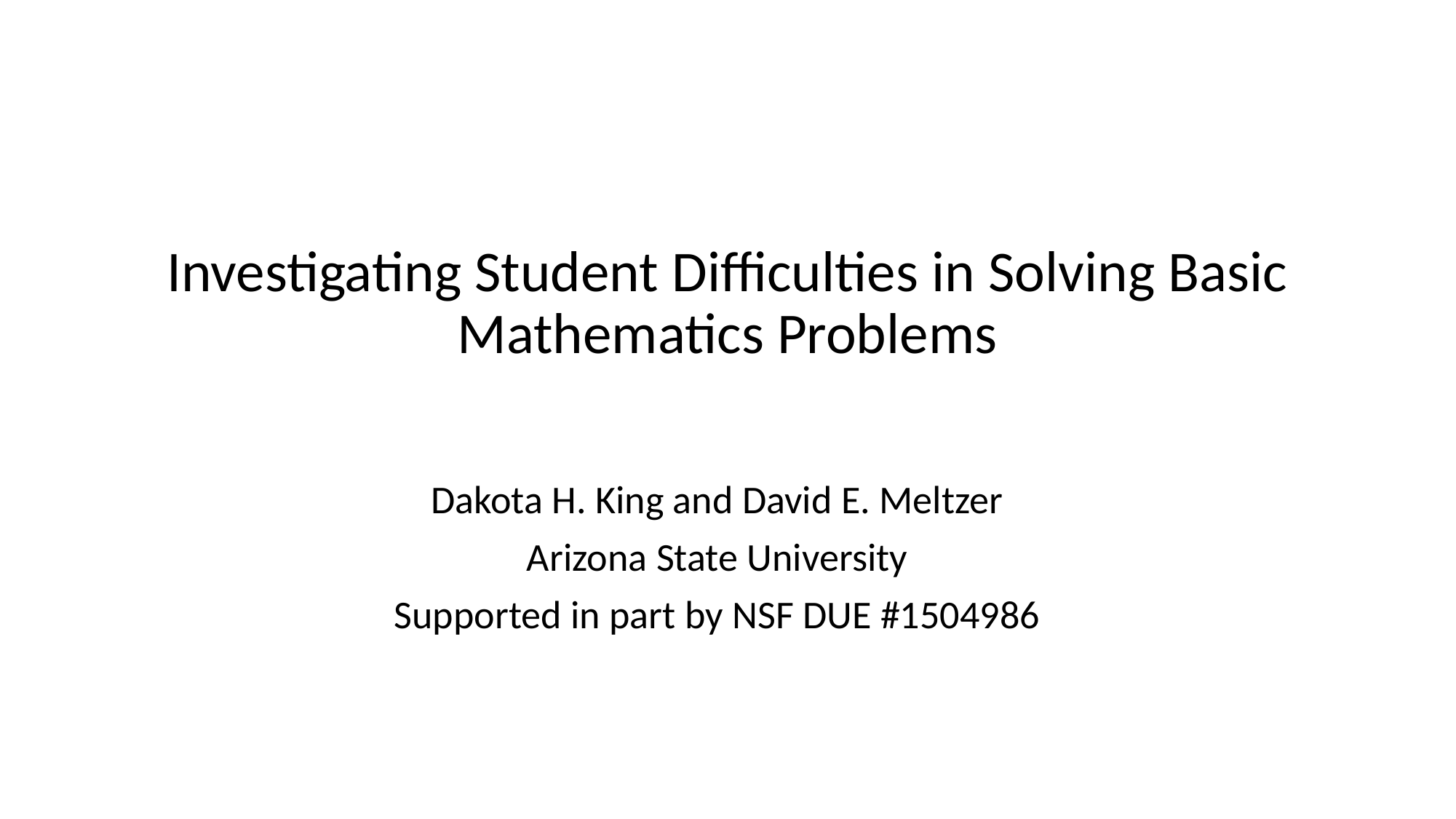

# Investigating Student Difficulties in Solving Basic Mathematics Problems
Dakota H. King and David E. Meltzer
Arizona State University
Supported in part by NSF DUE #1504986